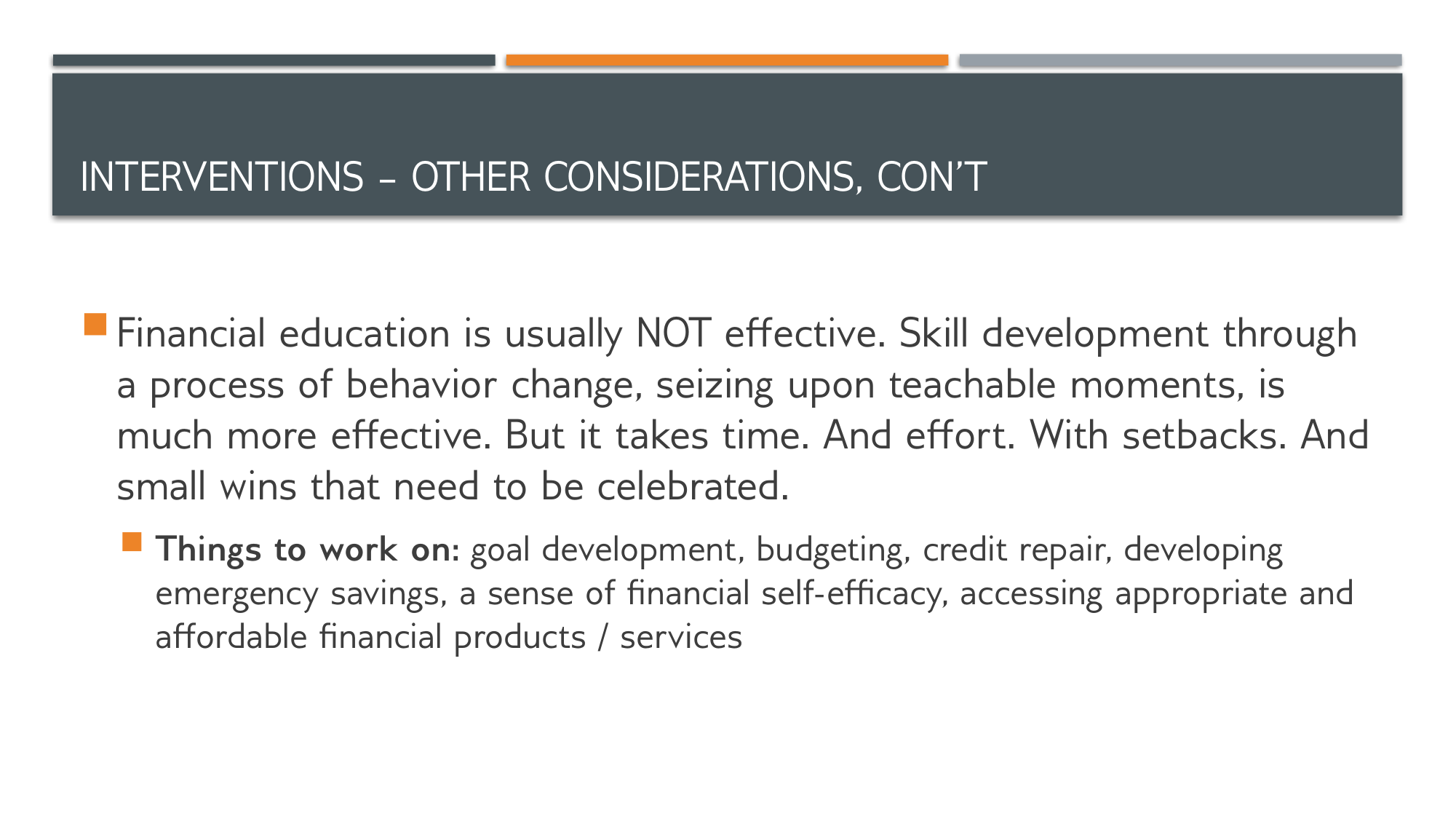

# Interventions – Other Considerations, Con’t
Financial education is usually NOT effective. Skill development through a process of behavior change, seizing upon teachable moments, is much more effective. But it takes time. And effort. With setbacks. And small wins that need to be celebrated.
Things to work on: goal development, budgeting, credit repair, developing emergency savings, a sense of financial self-efficacy, accessing appropriate and affordable financial products / services